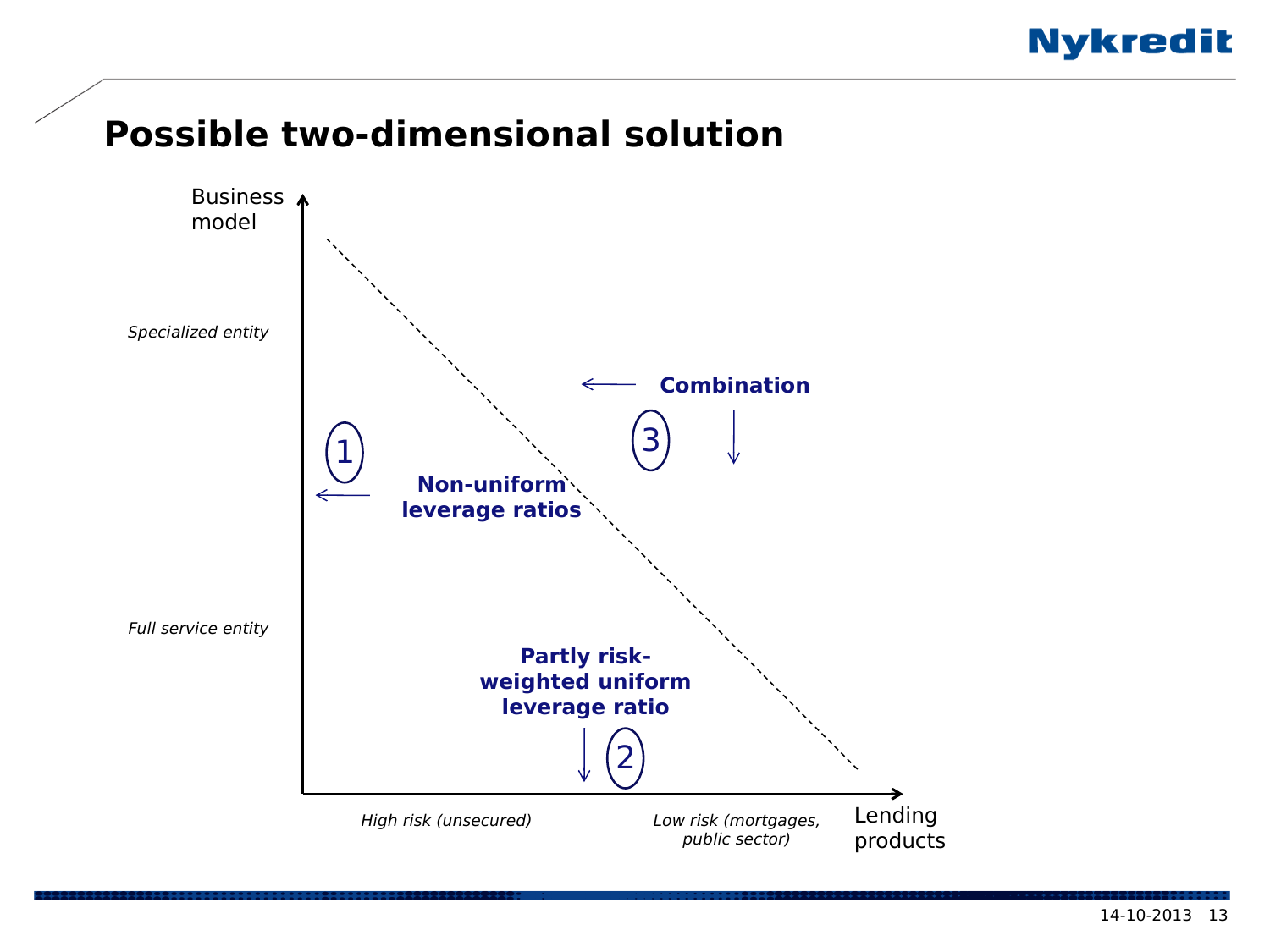

# Possible two-dimensional solution
Business model
Specialized entity
Full service entity
Lending products
Low risk (mortgages, public sector)
High risk (unsecured)
Combination

3

1
Non-uniform leverage ratios
Partly risk-weighted uniform leverage ratio

2

14-10-2013
13